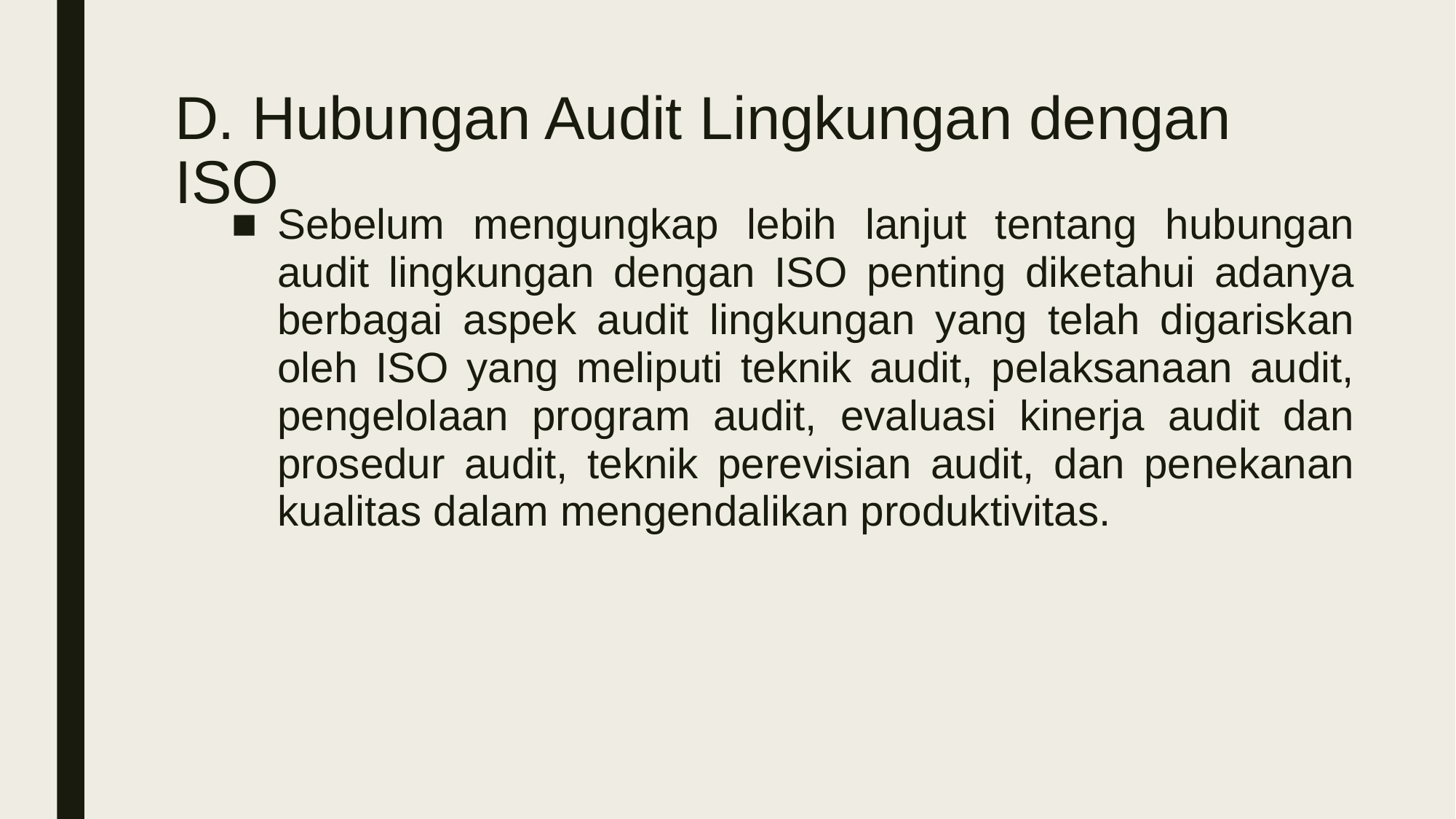

# D. Hubungan Audit Lingkungan dengan ISO
Sebelum mengungkap lebih lanjut tentang hubungan audit lingkungan dengan ISO penting diketahui adanya berbagai aspek audit lingkungan yang telah digariskan oleh ISO yang meliputi teknik audit, pelaksanaan audit, pengelolaan program audit, evaluasi kinerja audit dan prosedur audit, teknik perevisian audit, dan penekanan kualitas dalam mengendalikan produktivitas.